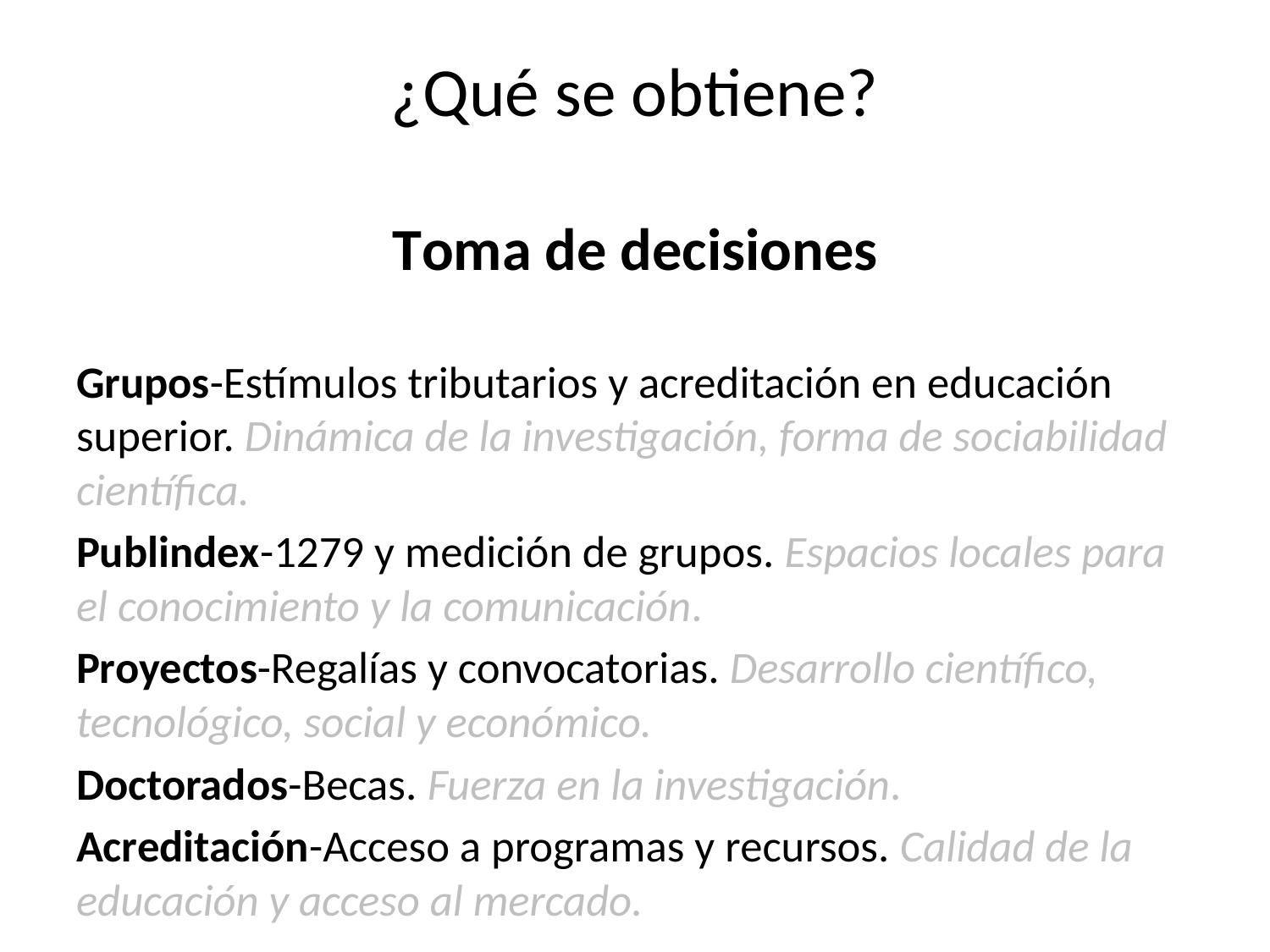

¿Qué se obtiene?

Toma de decisiones

Grupos-Estímulos tributarios y acreditación en educación superior. Dinámica de la investigación, forma de sociabilidad científica.
Publindex-1279 y medición de grupos. Espacios locales para el conocimiento y la comunicación.
Proyectos-Regalías y convocatorias. Desarrollo científico, tecnológico, social y económico.
Doctorados-Becas. Fuerza en la investigación.
Acreditación-Acceso a programas y recursos. Calidad de la educación y acceso al mercado.